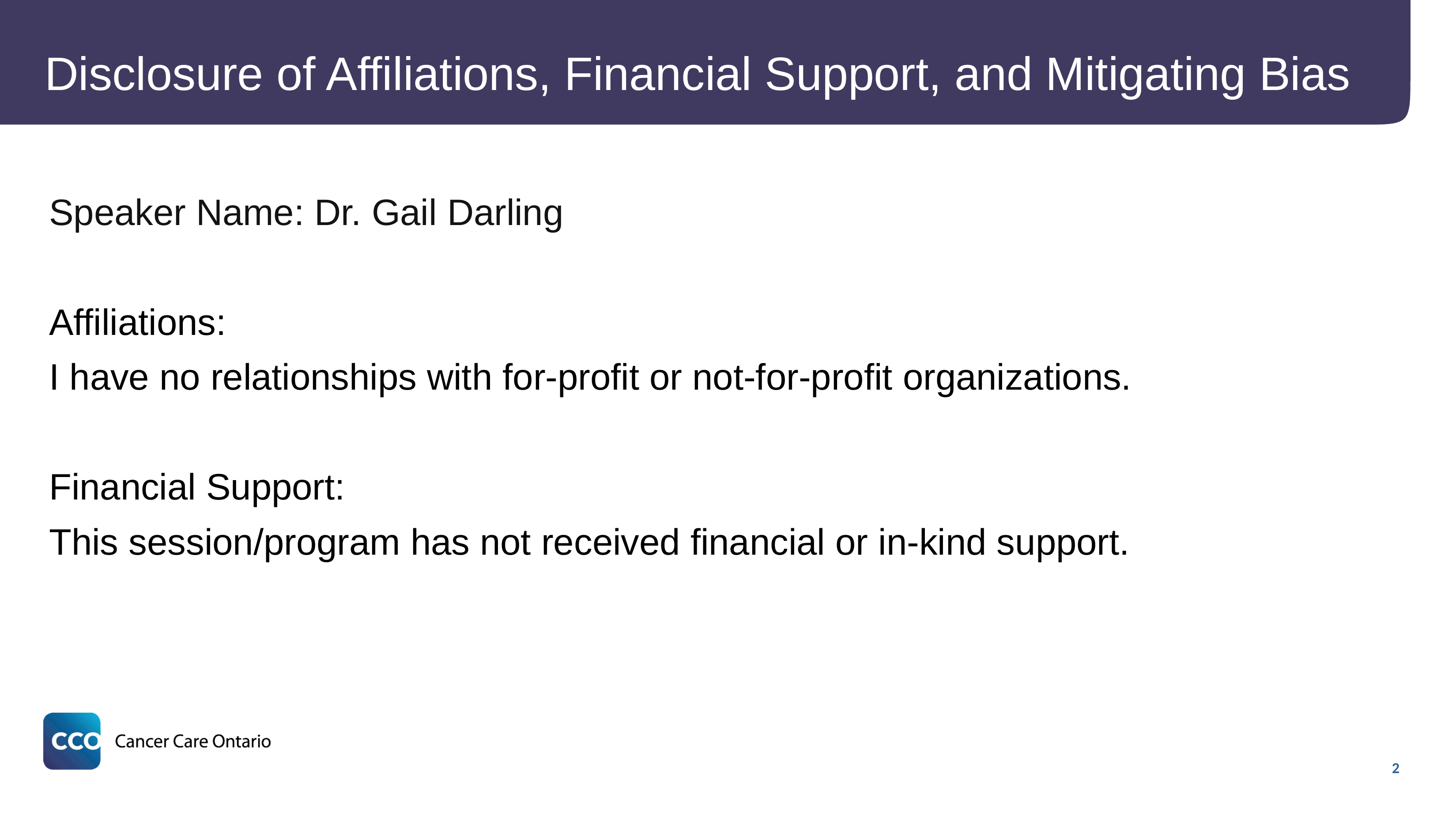

# Disclosure of Affiliations, Financial Support, and Mitigating Bias
Speaker Name: Dr. Gail Darling

Affiliations:
I have no relationships with for-profit or not-for-profit organizations.

Financial Support:
This session/program has not received financial or in-kind support.

2